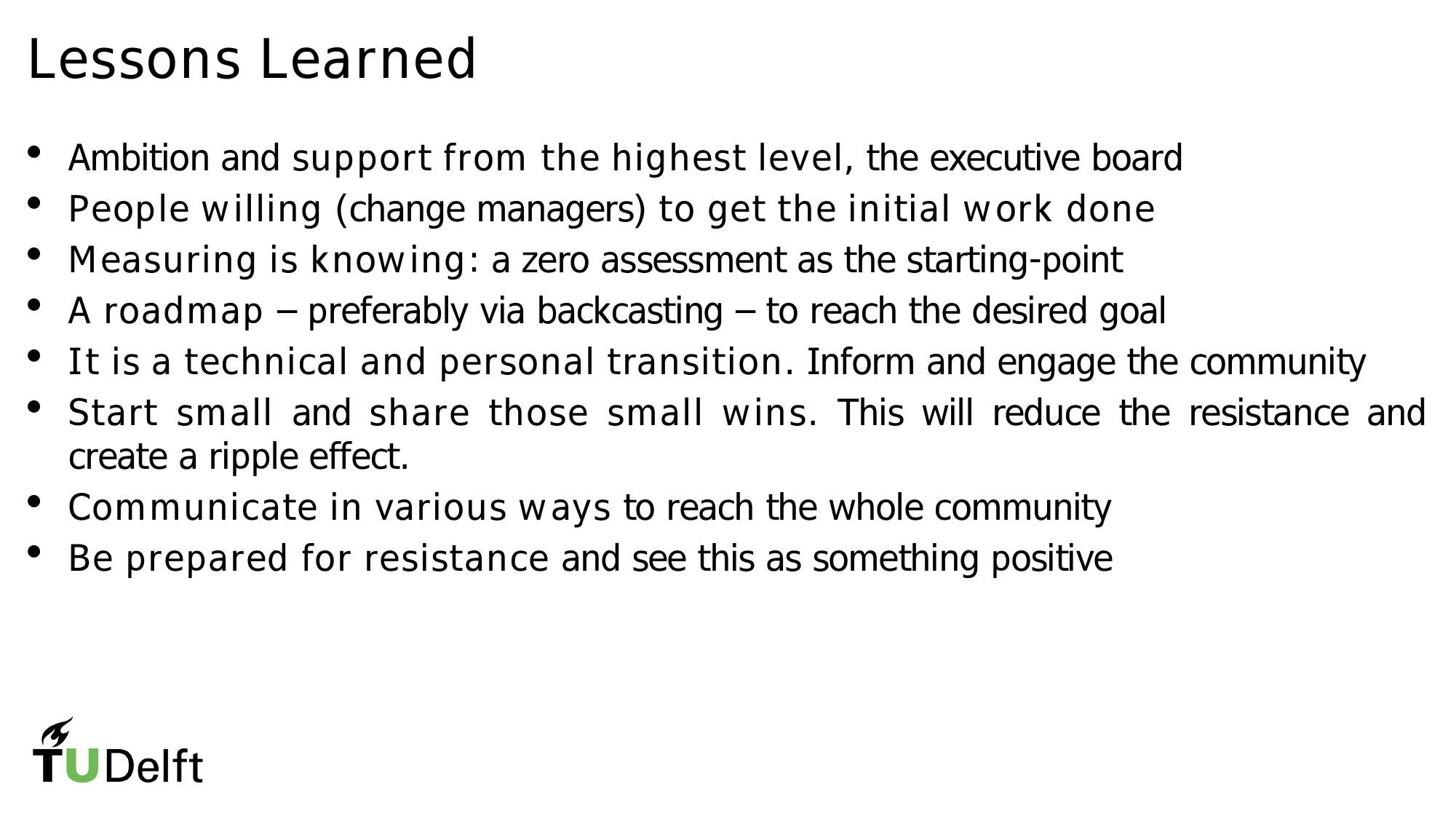

# Lessons Learned
Ambition and support from the highest level, the executive board
People willing (change managers) to get the initial work done
Measuring is knowing: a zero assessment as the starting-point
A roadmap – preferably via backcasting – to reach the desired goal
It is a technical and personal transition. Inform and engage the community
Start small and share those small wins. This will reduce the resistance and create a ripple effect.
Communicate in various ways to reach the whole community
Be prepared for resistance and see this as something positive